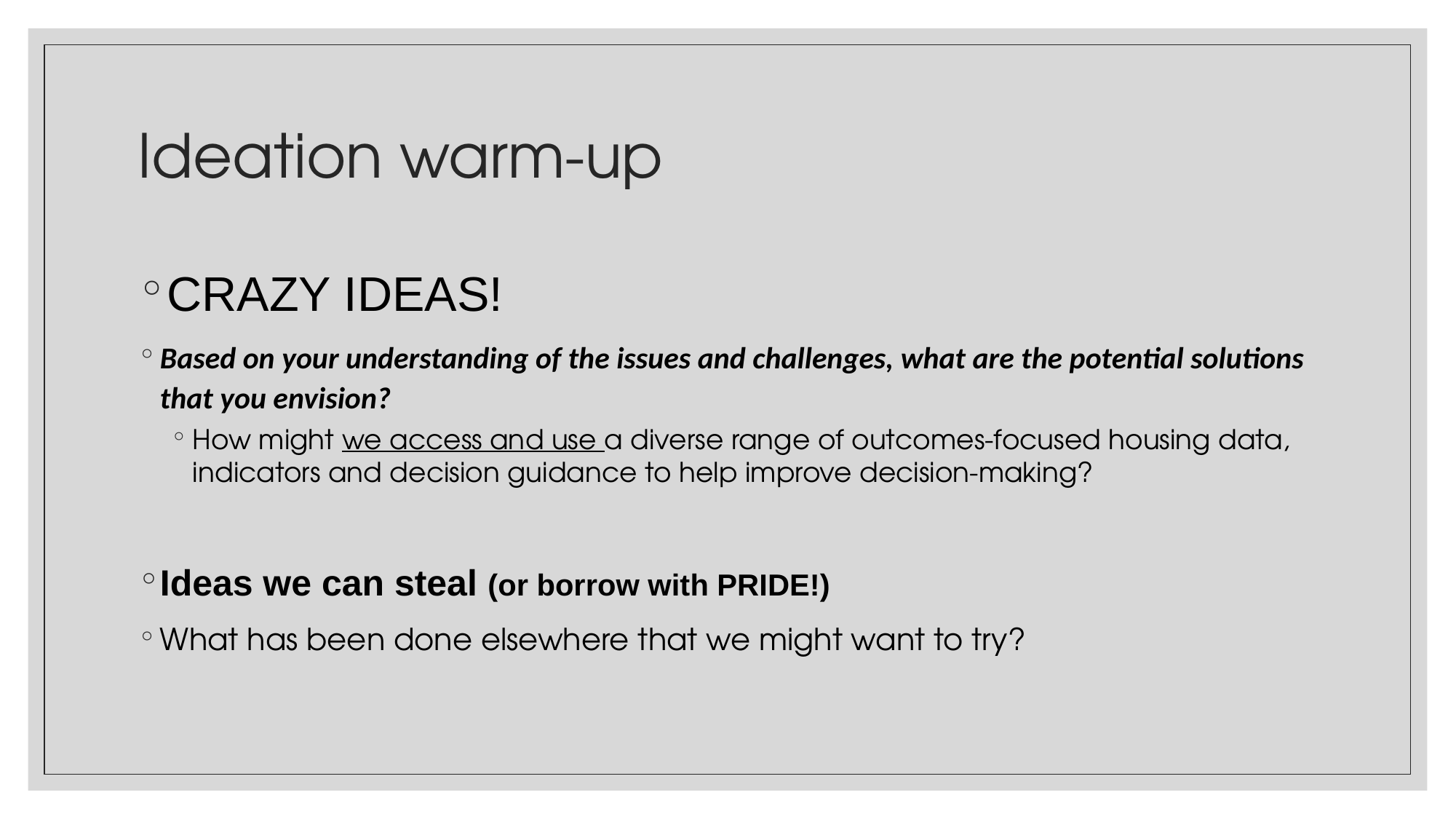

# Ideation warm-up
CRAZY IDEAS!
Based on your understanding of the issues and challenges, what are the potential solutions that you envision?
How might we access and use a diverse range of outcomes-focused housing data, indicators and decision guidance to help improve decision-making?

Ideas we can steal (or borrow with PRIDE!)
What has been done elsewhere that we might want to try?